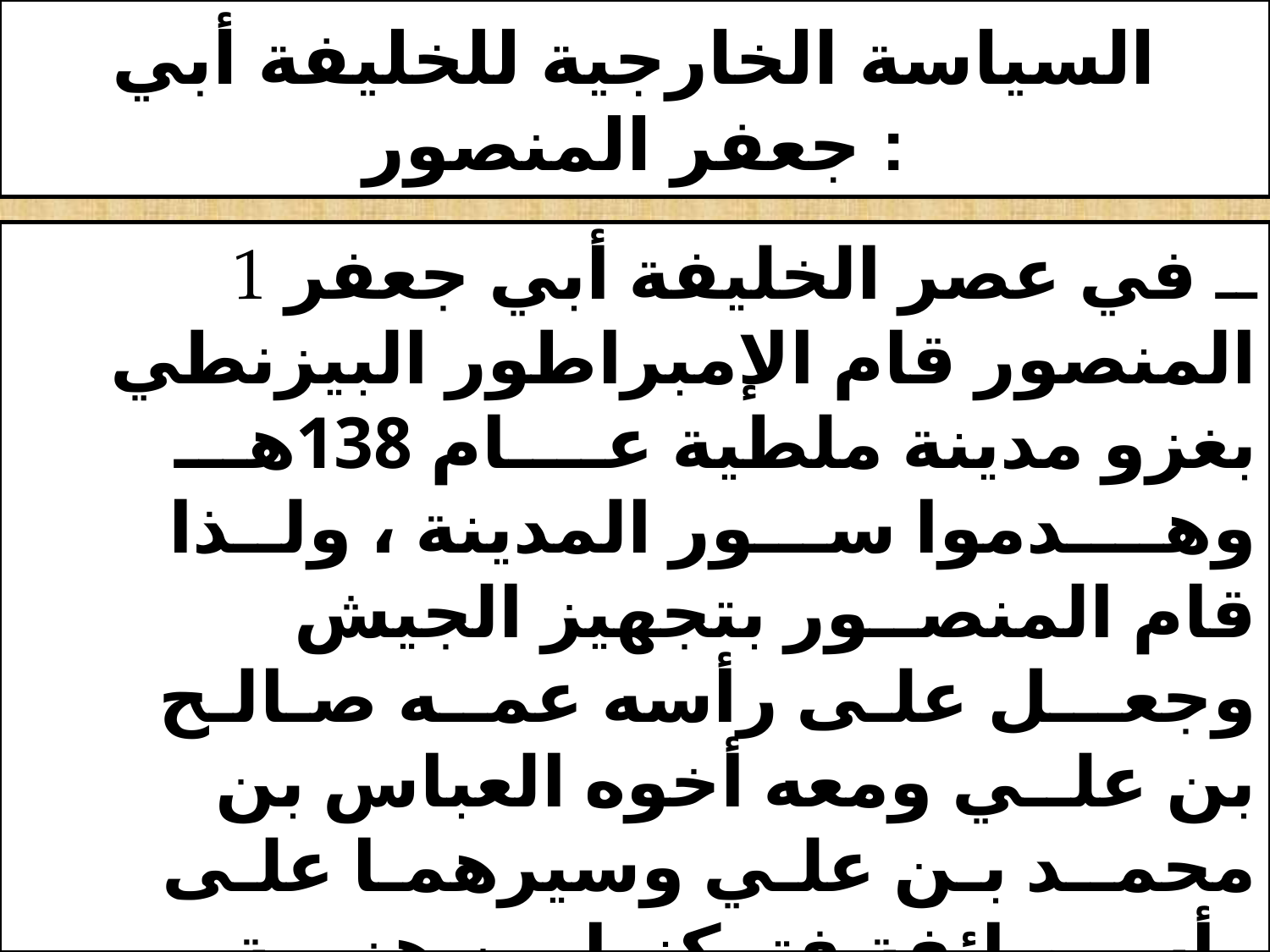

# السياسة الخارجية للخليفة أبي جعفر المنصور :
  1 ــ في عصر الخليفة أبي جعفر المنصور قام الإمبراطور البيزنطي بغزو مدينة ملطية عــــام 138هـــ وهــــدموا ســـور المدينة ، ولــذا قام المنصــور بتجهيز الجيش وجعـــل علـى رأسه عمــه صـالـح بن علــي ومعه أخوه العباس بن محمــد بـن علـي وسيرهمـا علـى رأس صائفة فتمكنوا من هزيمة الروم واسترداد ملطية عام 139هـــ .